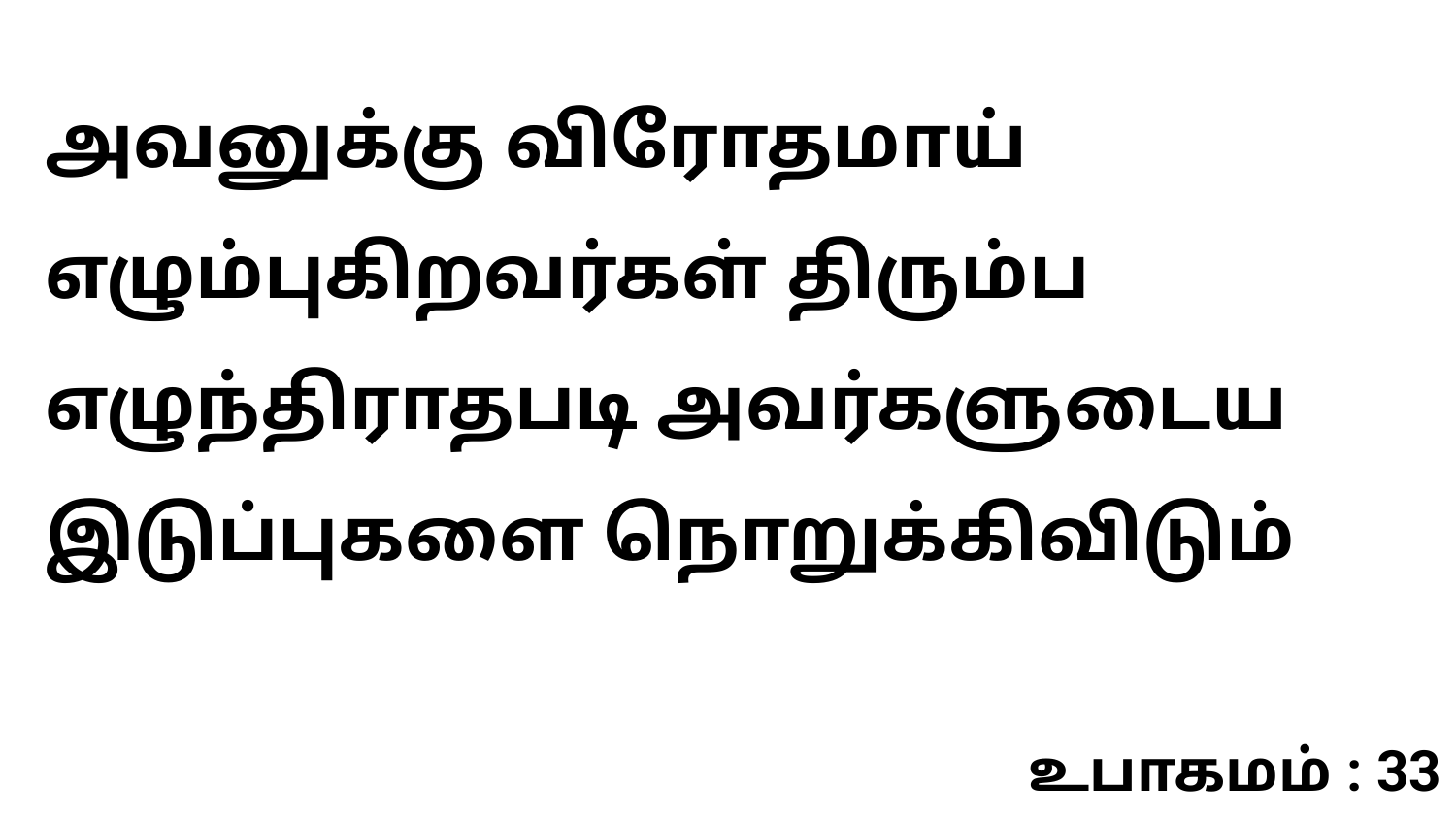

அவனுக்கு விரோதமாய் எழும்புகிறவர்கள் திரும்ப எழுந்திராதபடி அவர்களுடைய இடுப்புகளை நொறுக்கிவிடும்
உபாகமம் : 33